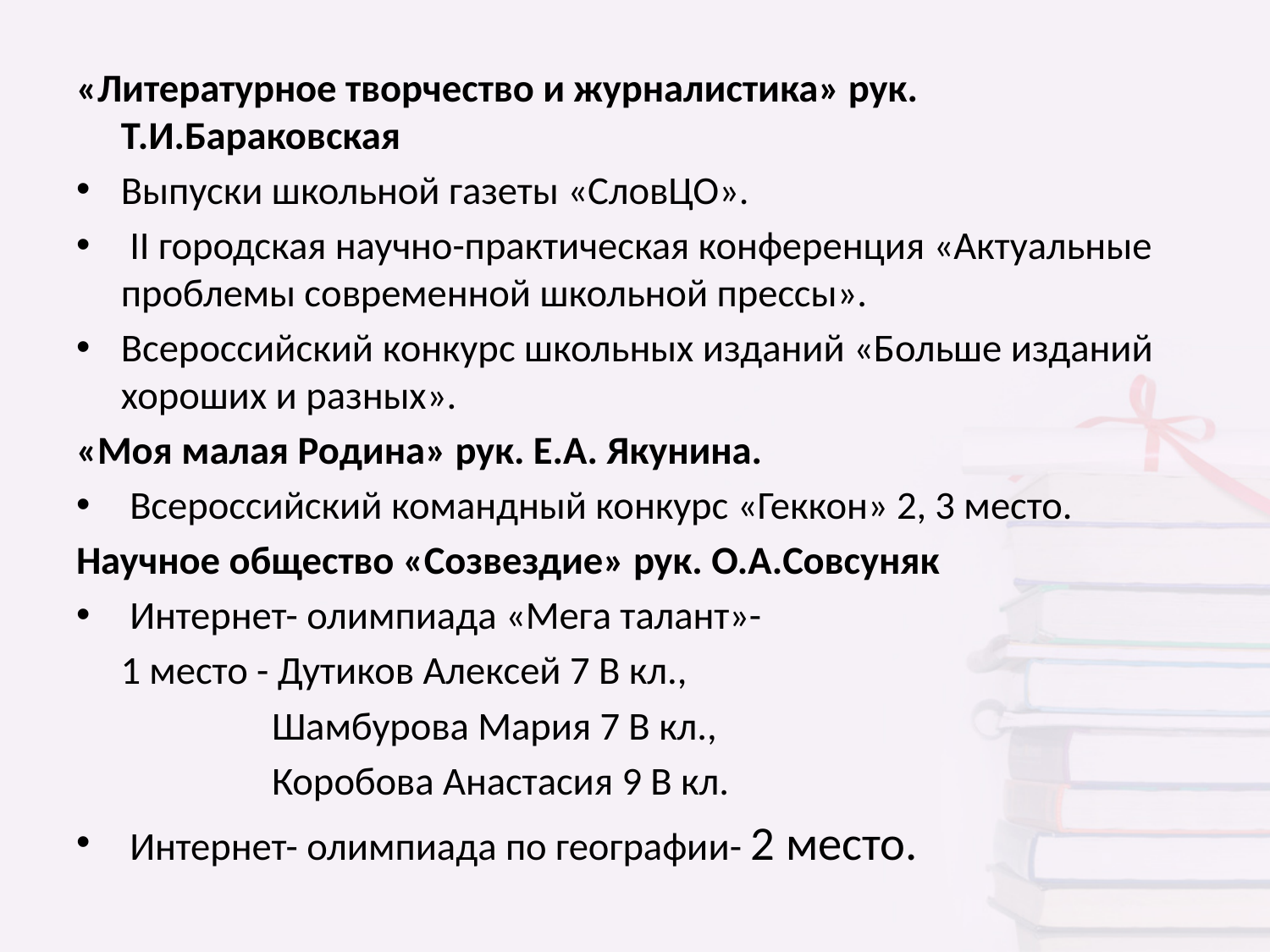

«Литературное творчество и журналистика» рук. Т.И.Бараковская
Выпуски школьной газеты «СловЦО».
 II городская научно-практическая конференция «Актуальные проблемы современной школьной прессы».
Всероссийский конкурс школьных изданий «Больше изданий хороших и разных».
«Моя малая Родина» рук. Е.А. Якунина.
 Всероссийский командный конкурс «Геккон» 2, 3 место.
Научное общество «Созвездие» рук. О.А.Совсуняк
 Интернет- олимпиада «Мега талант»-
     1 место - Дутиков Алексей 7 В кл.,
                      Шамбурова Мария 7 В кл.,
                      Коробова Анастасия 9 В кл.
 Интернет- олимпиада по географии- 2 место.